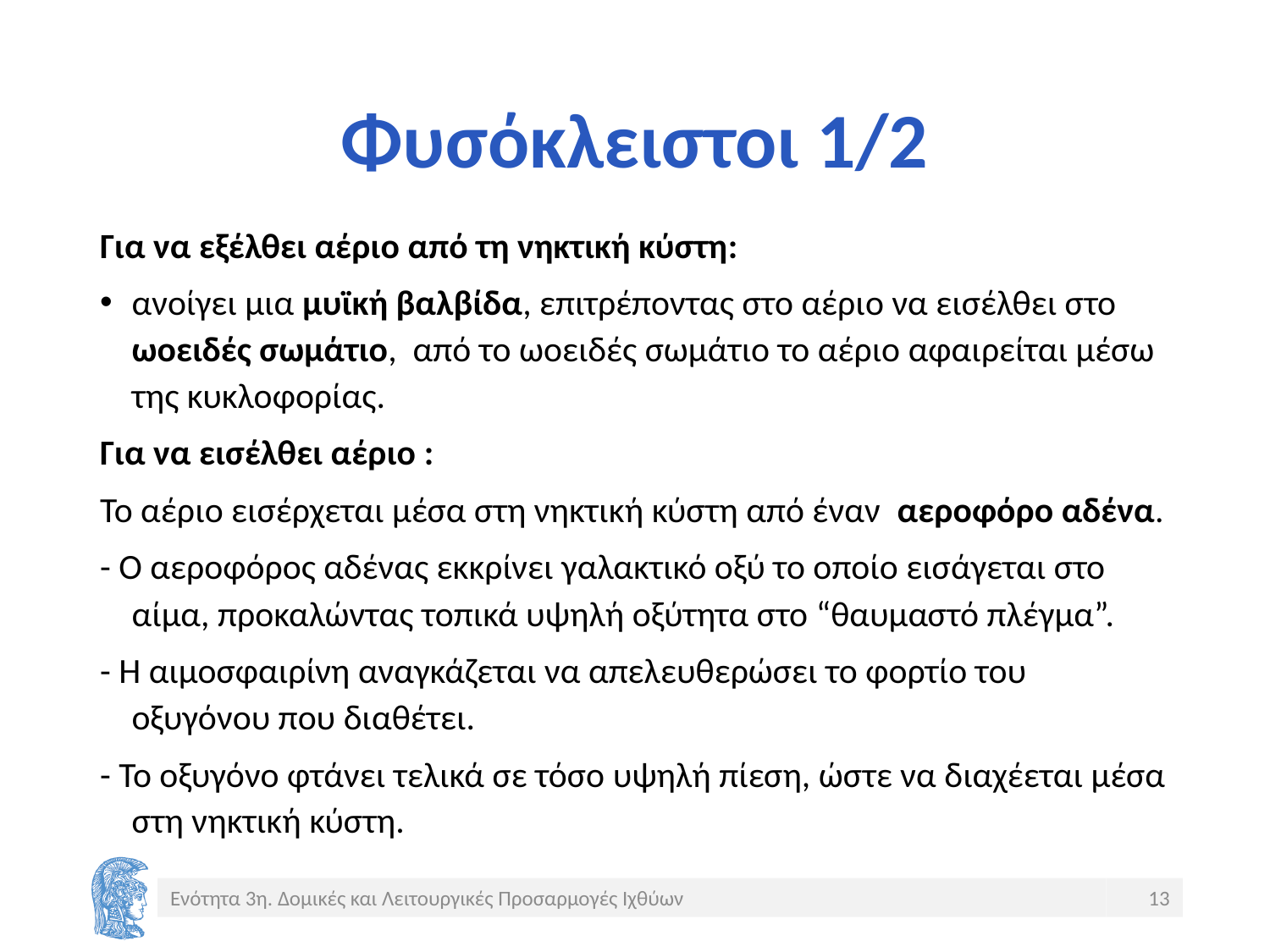

# Φυσόκλειστοι 1/2
Για να εξέλθει αέριο από τη νηκτική κύστη:
ανοίγει μια μυϊκή βαλβίδα, επιτρέποντας στο αέριο να εισέλθει στο ωοειδές σωμάτιο,  από το ωοειδές σωμάτιο το αέριο αφαιρείται μέσω της κυκλοφορίας.
Για να εισέλθει αέριο :
Το αέριο εισέρχεται μέσα στη νηκτική κύστη από έναν  αεροφόρο αδένα.
- Ο αεροφόρος αδένας εκκρίνει γαλακτικό οξύ το οποίο εισάγεται στο αίμα, προκαλώντας τοπικά υψηλή οξύτητα στο “θαυμαστό πλέγμα”.
- Η αιμοσφαιρίνη αναγκάζεται να απελευθερώσει το φορτίο του οξυγόνου που διαθέτει.
- Το οξυγόνο φτάνει τελικά σε τόσο υψηλή πίεση, ώστε να διαχέεται μέσα στη νηκτική κύστη.

Ενότητα 3η. Δομικές και Λειτουργικές Προσαρμογές Ιχθύων
13